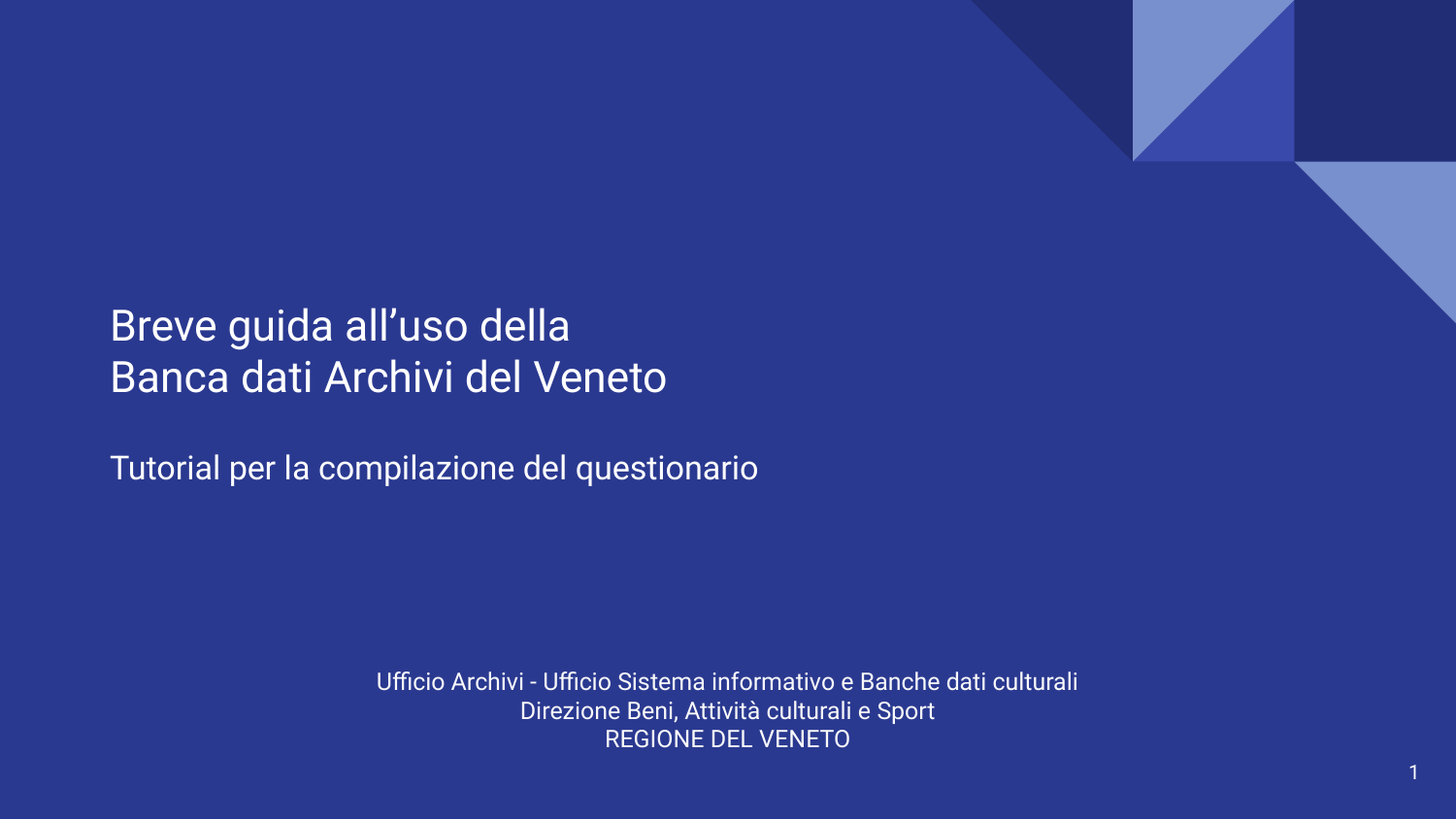

# Breve guida all’uso della Banca dati Archivi del Veneto
Tutorial per la compilazione del questionario
Ufficio Archivi - Ufficio Sistema informativo e Banche dati culturali
Direzione Beni, Attività culturali e Sport
REGIONE DEL VENETO

1